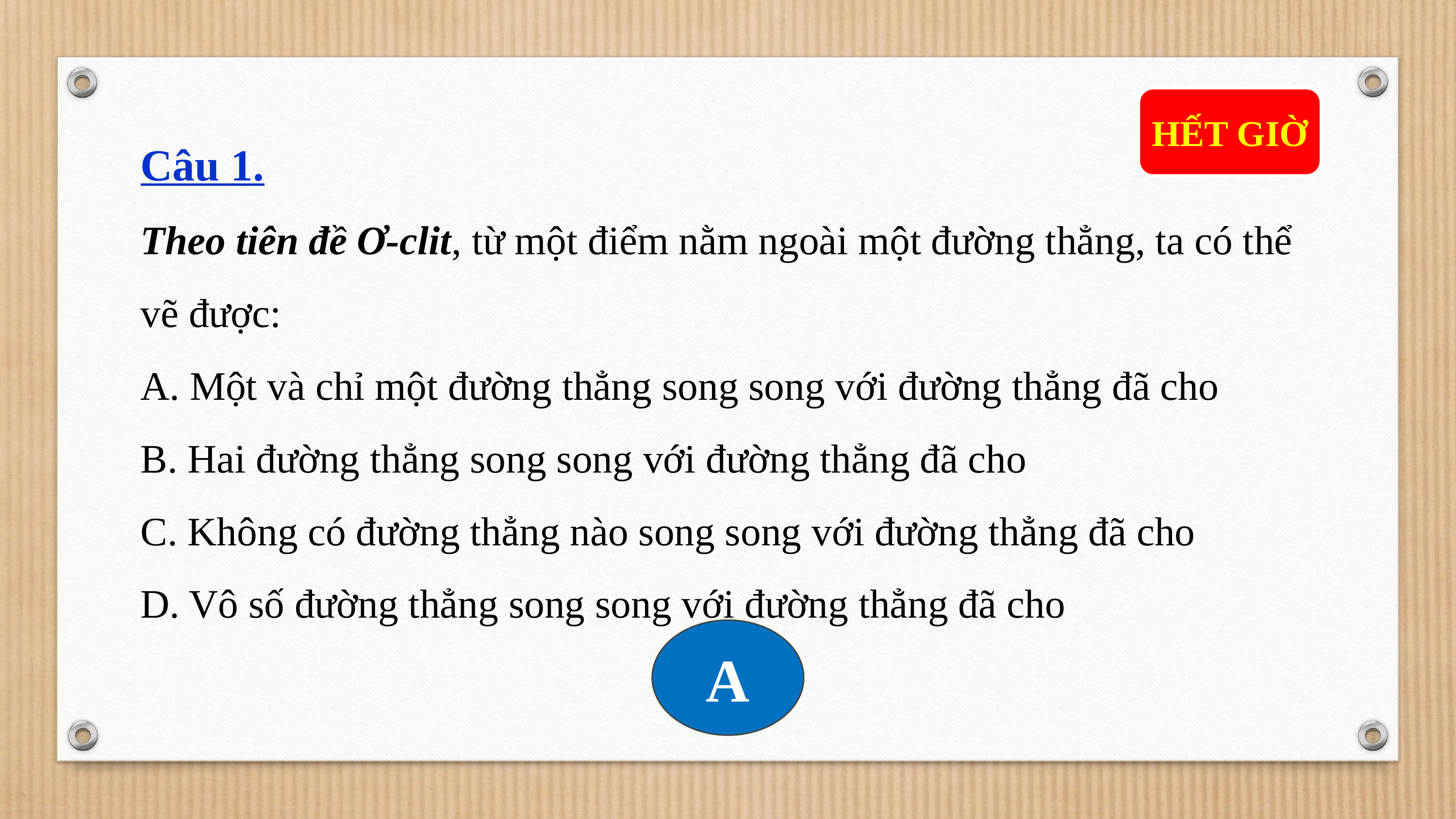

THỜI GIAN
0 : 15
0 : 14
0 : 13
0 : 12
0 : 11
0 : 10
0 : 09
0 : 08
0 : 07
0 : 06
0 : 05
0 : 04
0 : 03
0 : 02
0 : 01
0 : 00
HẾT GIỜ
Câu 1.
Theo tiên đề Ơ-clit, từ một điểm nằm ngoài một đường thẳng, ta có thể vẽ được:
A. Một và chỉ một đường thẳng song song với đường thẳng đã cho
B. Hai đường thẳng song song với đường thẳng đã cho
C. Không có đường thẳng nào song song với đường thẳng đã cho
D. Vô số đường thẳng song song với đường thẳng đã cho
A